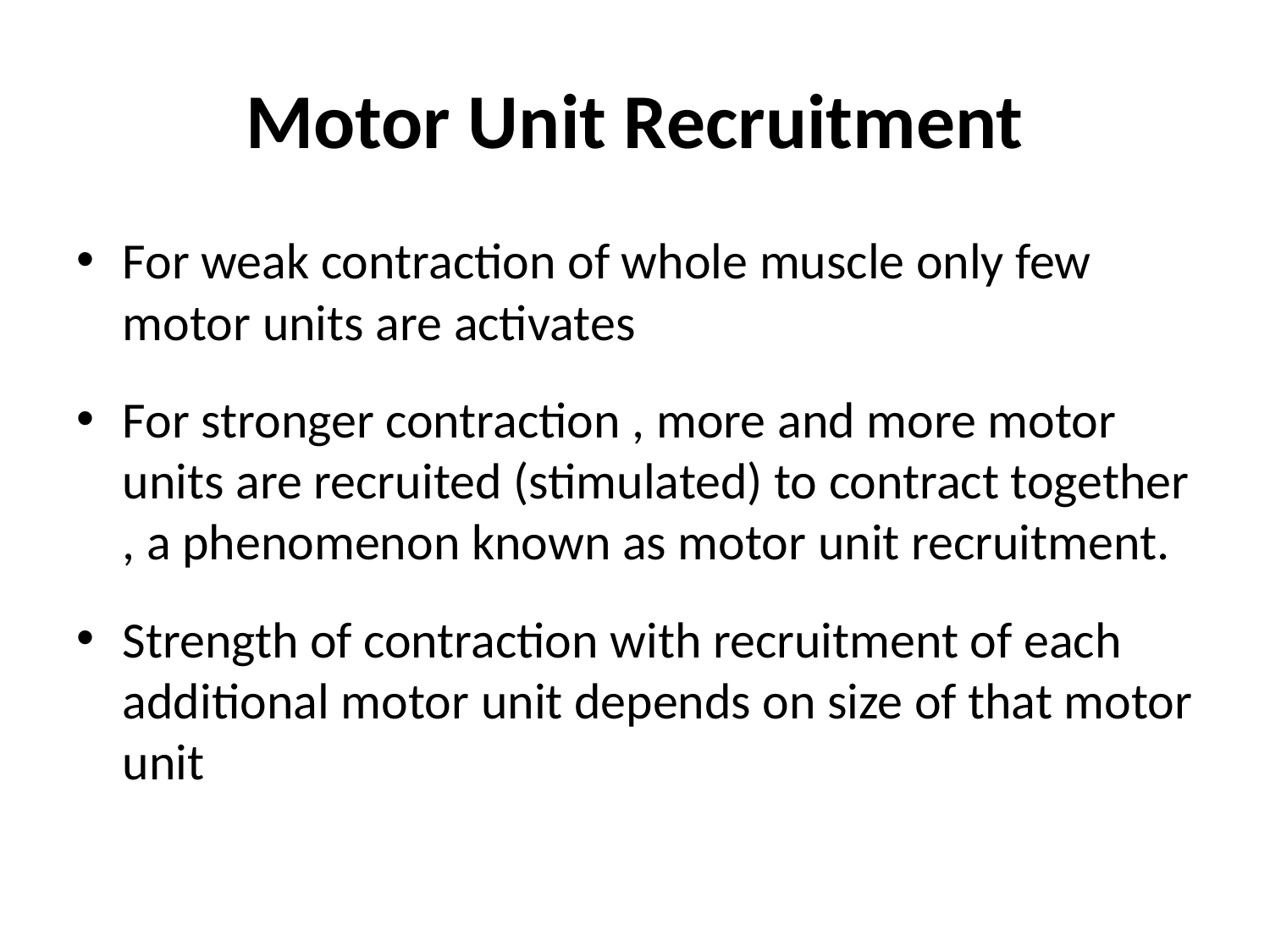

# Motor Unit Recruitment
For weak contraction of whole muscle only few motor units are activates

For stronger contraction , more and more motor units are recruited (stimulated) to contract together , a phenomenon known as motor unit recruitment.

Strength of contraction with recruitment of each additional motor unit depends on size of that motor unit